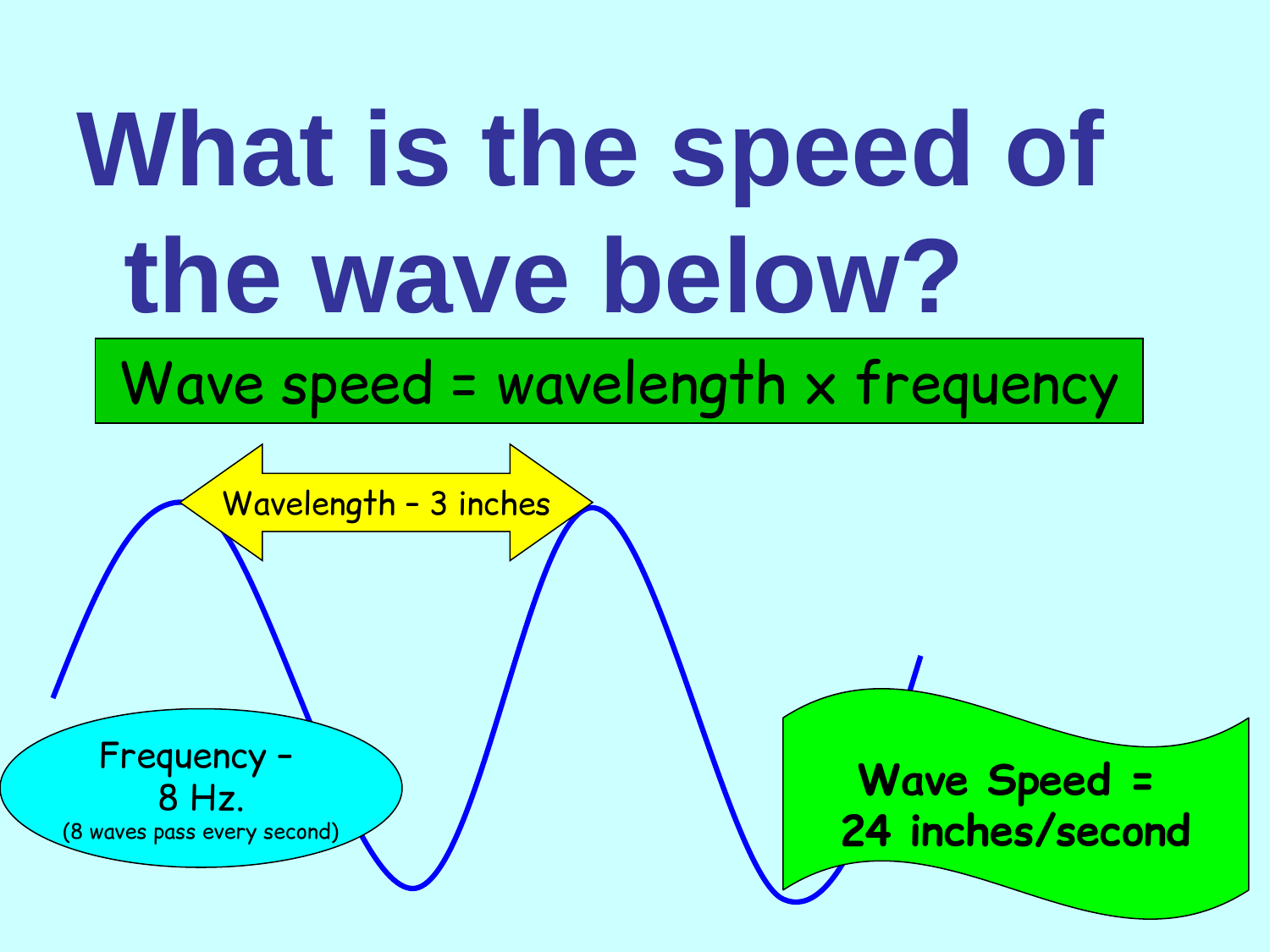

What is the speed of the wave below?
Wave speed = wavelength x frequency
Wavelength – 3 inches

Wave Speed =
24 inches/second
Frequency –
8 Hz.
(8 waves pass every second)